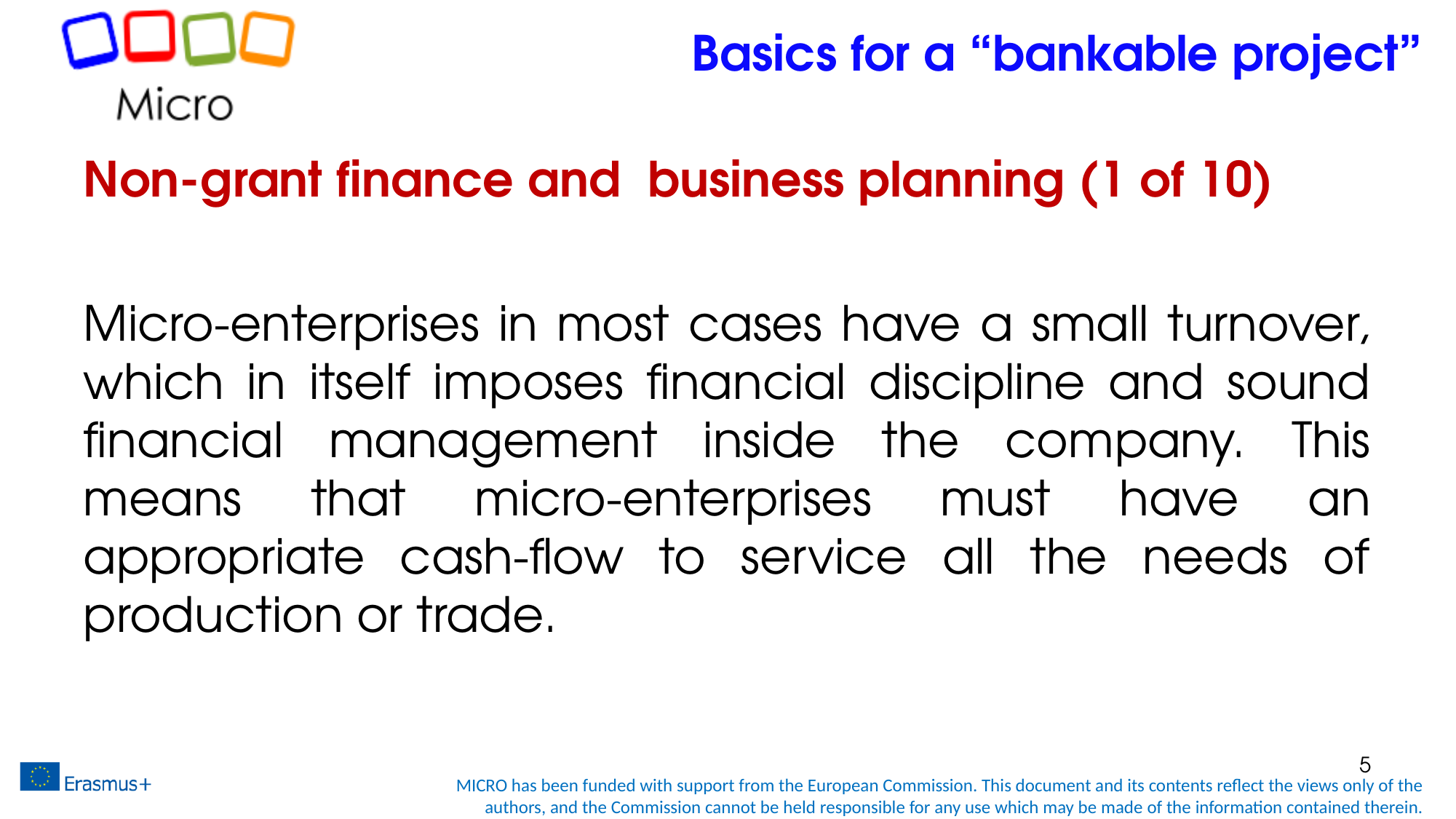

# Basics for a “bankable project”
Non-grant finance and  business planning (1 of 10)

Micro-enterprises in most cases have a small turnover, which in itself imposes financial discipline and sound financial management inside the company. This means that micro-enterprises must have an appropriate cash-flow to service all the needs of production or trade.

5